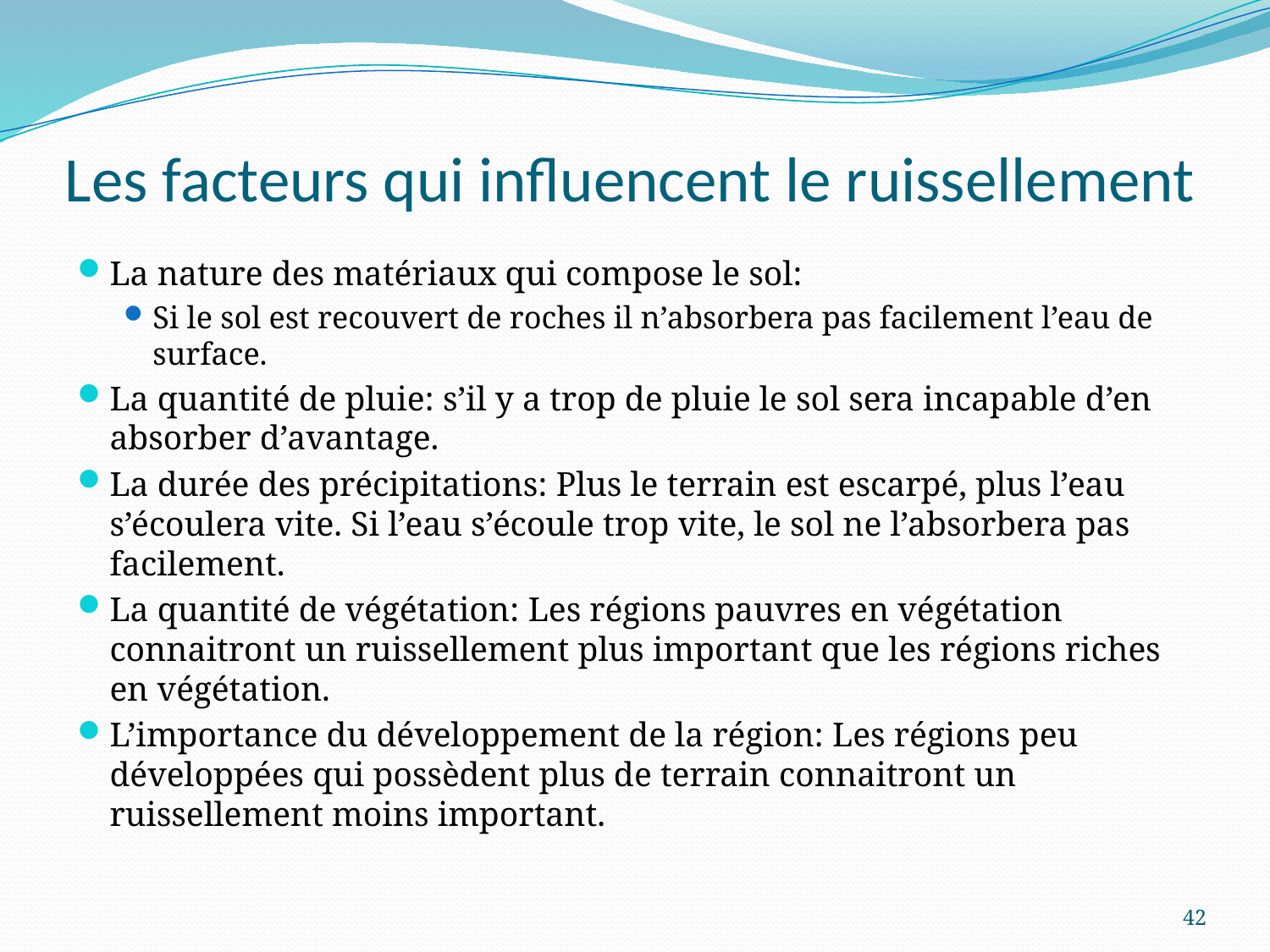

# Les facteurs qui influencent le ruissellement
La nature des matériaux qui compose le sol:
Si le sol est recouvert de roches il n’absorbera pas facilement l’eau de surface.
La quantité de pluie: s’il y a trop de pluie le sol sera incapable d’en absorber d’avantage.
La durée des précipitations: Plus le terrain est escarpé, plus l’eau s’écoulera vite. Si l’eau s’écoule trop vite, le sol ne l’absorbera pas facilement.
La quantité de végétation: Les régions pauvres en végétation connaitront un ruissellement plus important que les régions riches en végétation.
L’importance du développement de la région: Les régions peu développées qui possèdent plus de terrain connaitront un ruissellement moins important.
42